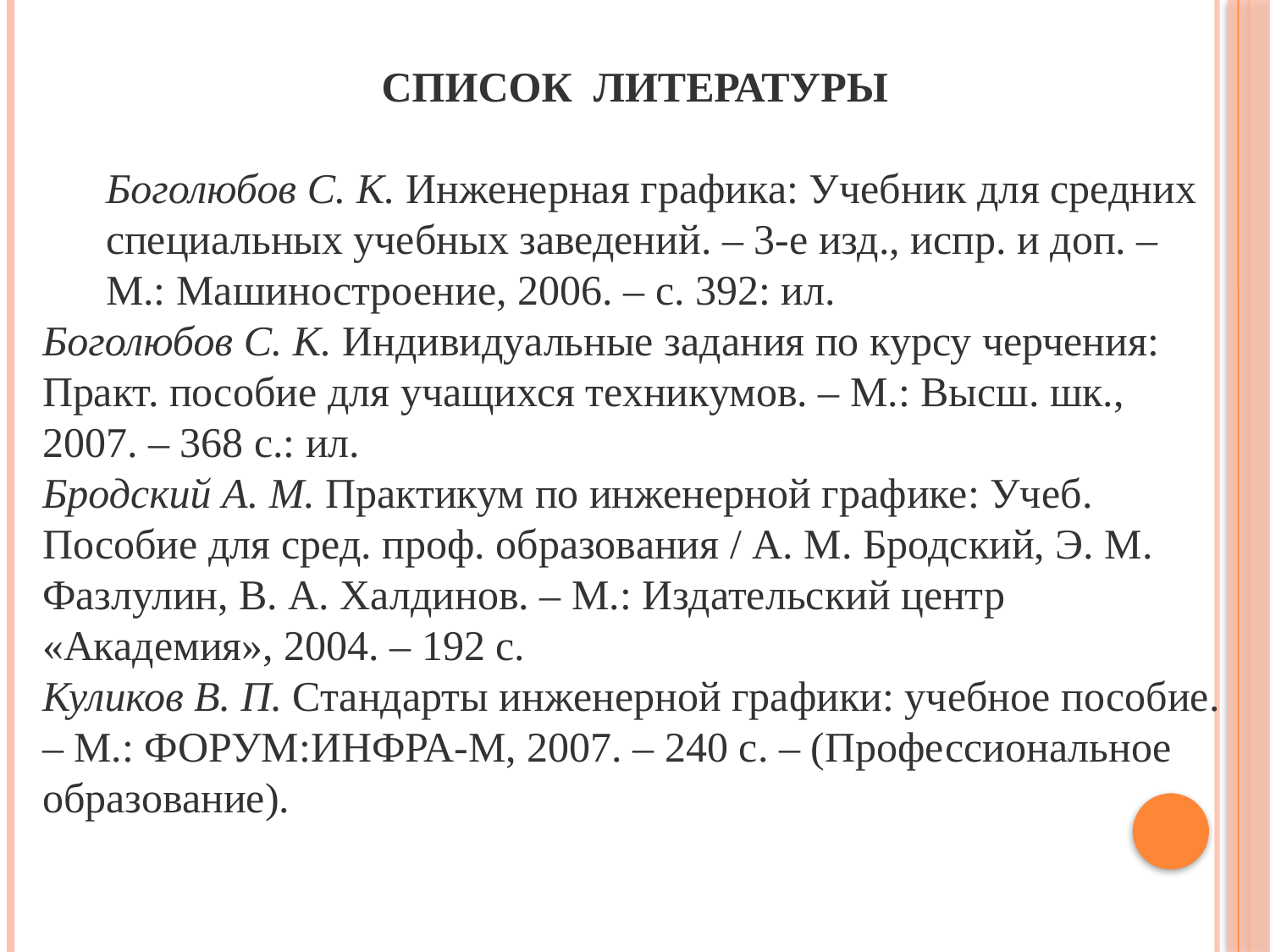

СПИСОК  ЛИТЕРАТУРЫ

Боголюбов С. К. Инженерная графика: Учебник для средних специальных учебных заведений. – 3-е изд., испр. и доп. – М.: Машиностроение, 2006. – с. 392: ил.
Боголюбов С. К. Индивидуальные задания по курсу черчения: Практ. пособие для учащихся техникумов. – М.: Высш. шк., 2007. – 368 с.: ил.
Бродский А. М. Практикум по инженерной графике: Учеб. Пособие для сред. проф. образования / А. М. Бродский, Э. М. Фазлулин, В. А. Халдинов. – М.: Издательский центр «Академия», 2004. – 192 с.
Куликов В. П. Стандарты инженерной графики: учебное пособие. – М.: ФОРУМ:ИНФРА-М, 2007. – 240 с. – (Профессиональное образование).